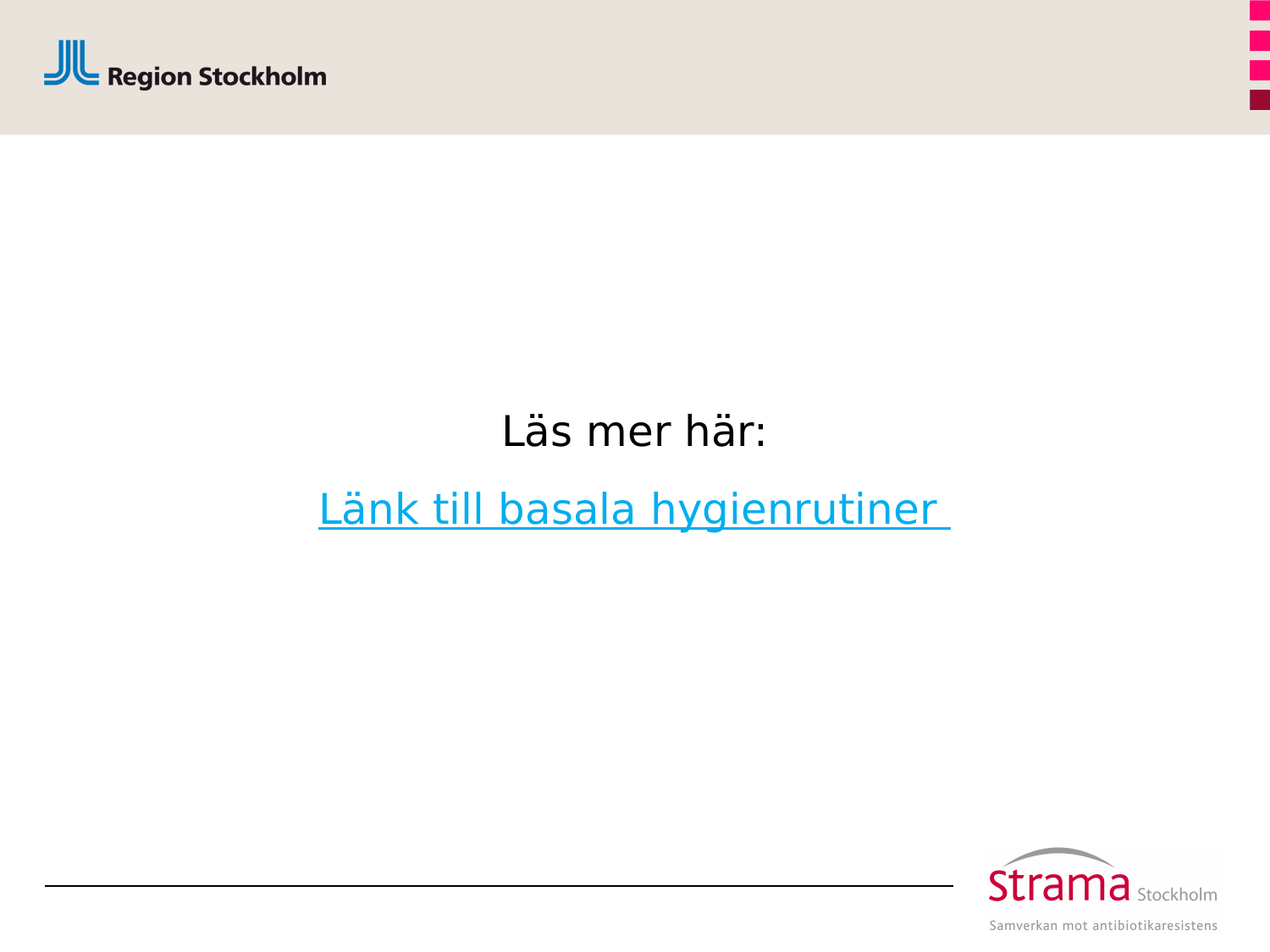

#
Läs mer här:
Länk till basala hygienrutiner